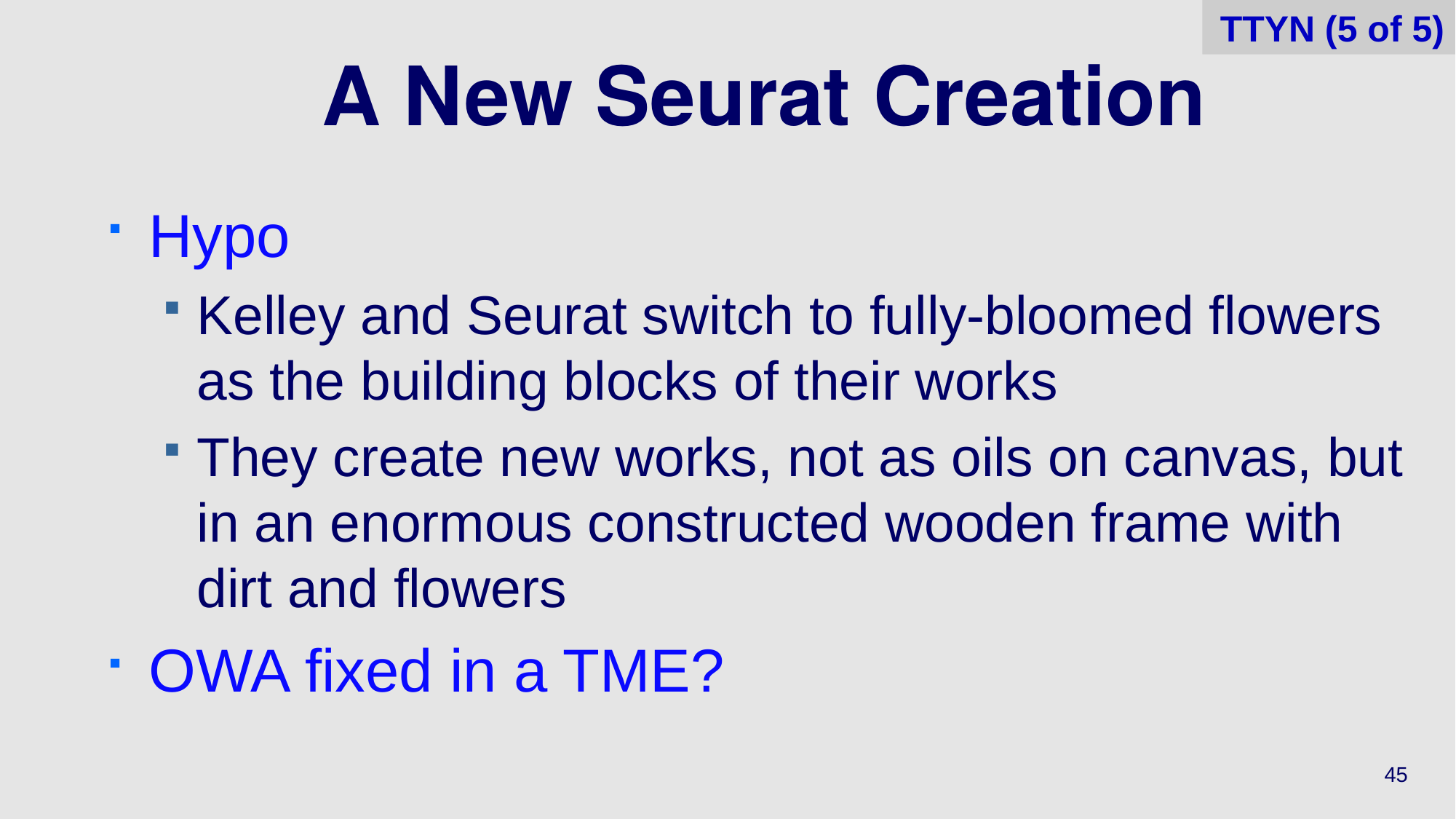

TTYN (5 of 5)
# A New Seurat Creation
Hypo
Kelley and Seurat switch to fully-bloomed flowers as the building blocks of their works
They create new works, not as oils on canvas, but in an enormous constructed wooden frame with dirt and flowers
OWA fixed in a TME?
45